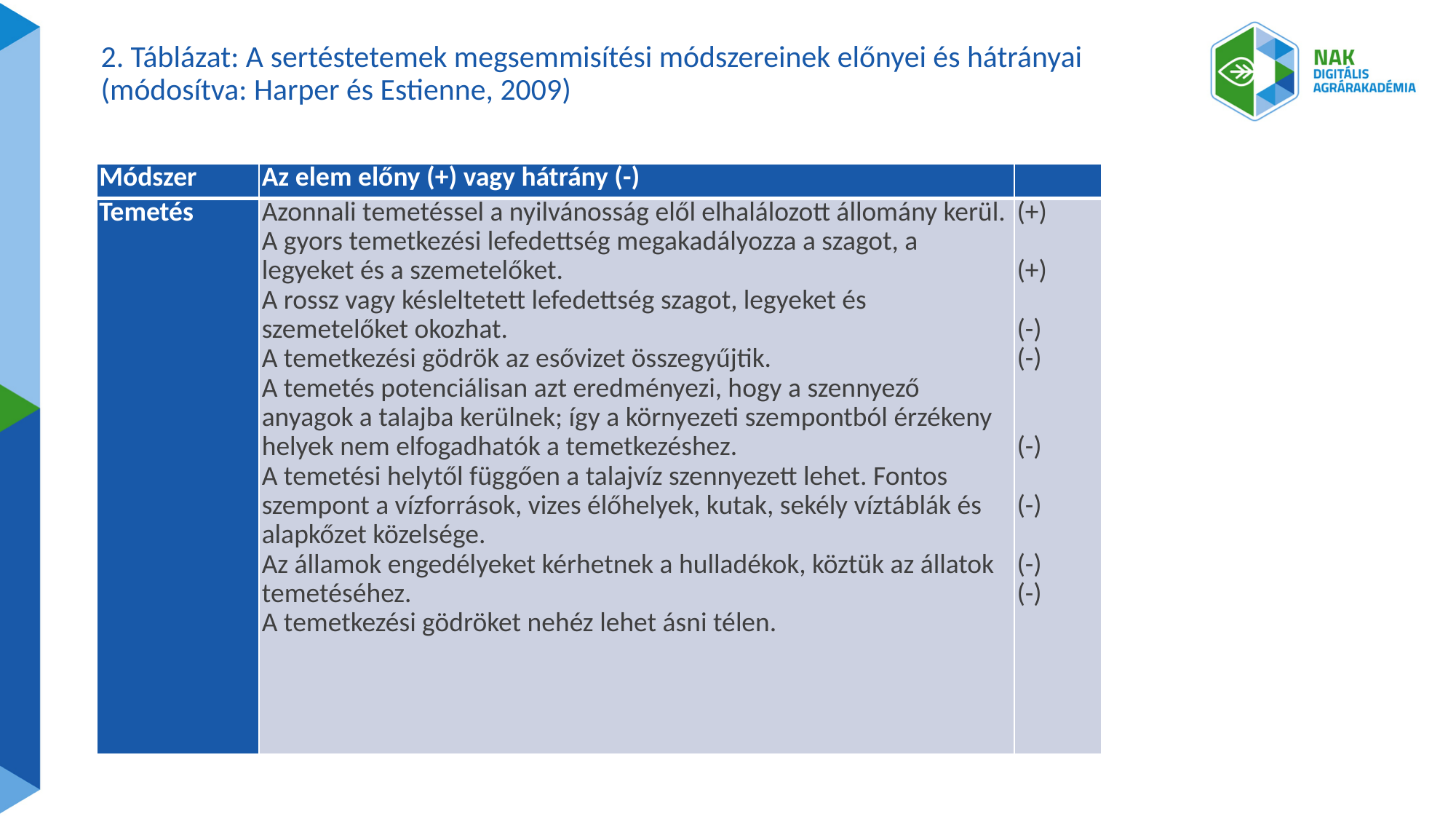

# 2. Táblázat: A sertéstetemek megsemmisítési módszereinek előnyei és hátrányai (módosítva: Harper és Estienne, 2009)
| Módszer | Az elem előny (+) vagy hátrány (-) |  |
| --- | --- | --- |
| Temetés | Azonnali temetéssel a nyilvánosság elől elhalálozott állomány kerül. A gyors temetkezési lefedettség megakadályozza a szagot, a legyeket és a szemetelőket. A rossz vagy késleltetett lefedettség szagot, legyeket és szemetelőket okozhat. A temetkezési gödrök az esővizet összegyűjtik. A temetés potenciálisan azt eredményezi, hogy a szennyező anyagok a talajba kerülnek; így a környezeti szempontból érzékeny helyek nem elfogadhatók a temetkezéshez. A temetési helytől függően a talajvíz szennyezett lehet. Fontos szempont a vízforrások, vizes élőhelyek, kutak, sekély víztáblák és alapkőzet közelsége. Az államok engedélyeket kérhetnek a hulladékok, köztük az állatok temetéséhez. A temetkezési gödröket nehéz lehet ásni télen. | (+)   (+)   (-) (-)     (-)   (-)   (-) (-) |